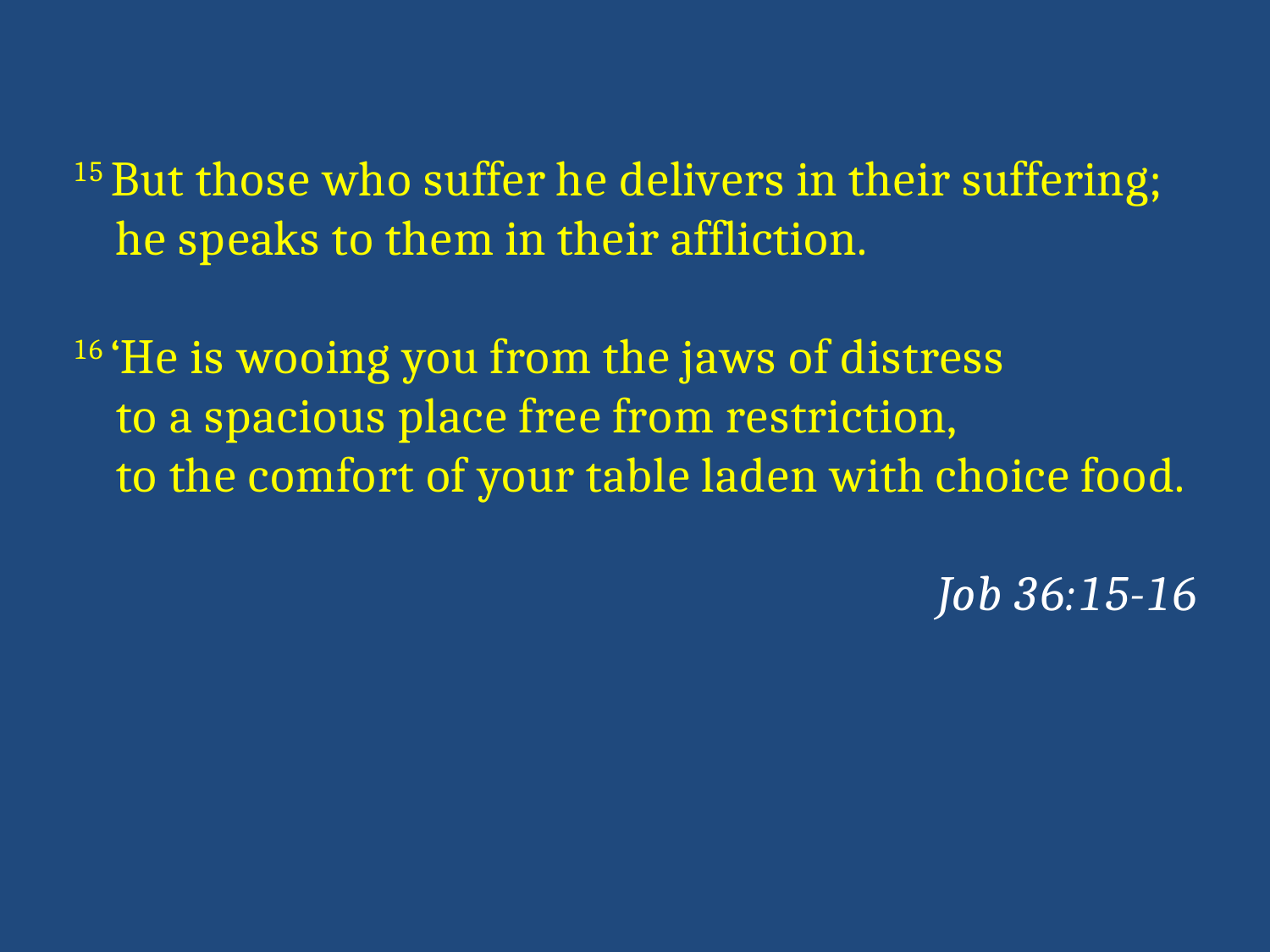

15 But those who suffer he delivers in their suffering;
    he speaks to them in their affliction.

16 ‘He is wooing you from the jaws of distress
    to a spacious place free from restriction,
    to the comfort of your table laden with choice food.

Job 36:15-16